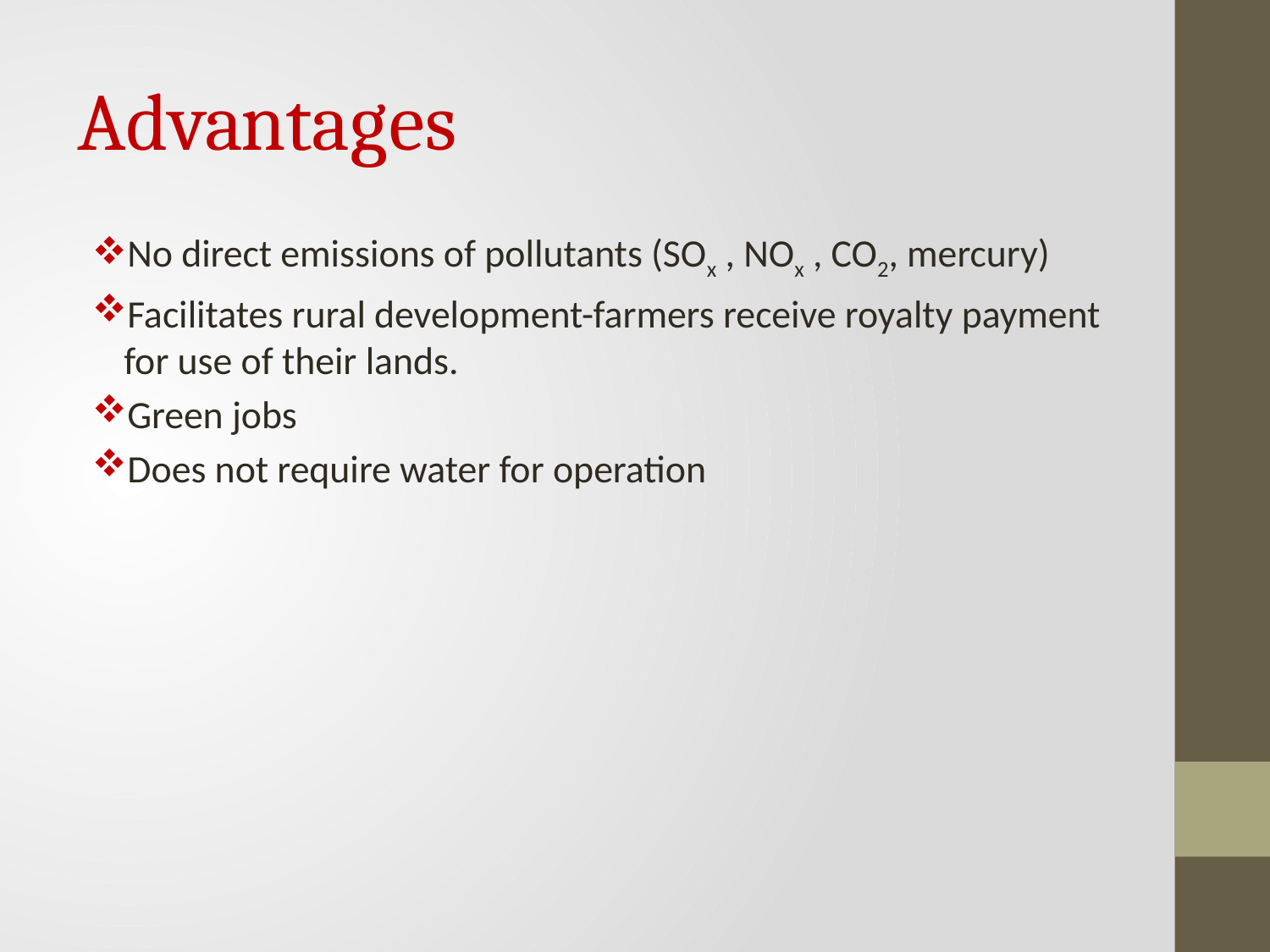

# Advantages
No direct emissions of pollutants (SOx , NOx , CO2, mercury)
Facilitates rural development-farmers receive royalty payment for use of their lands.
Green jobs
Does not require water for operation